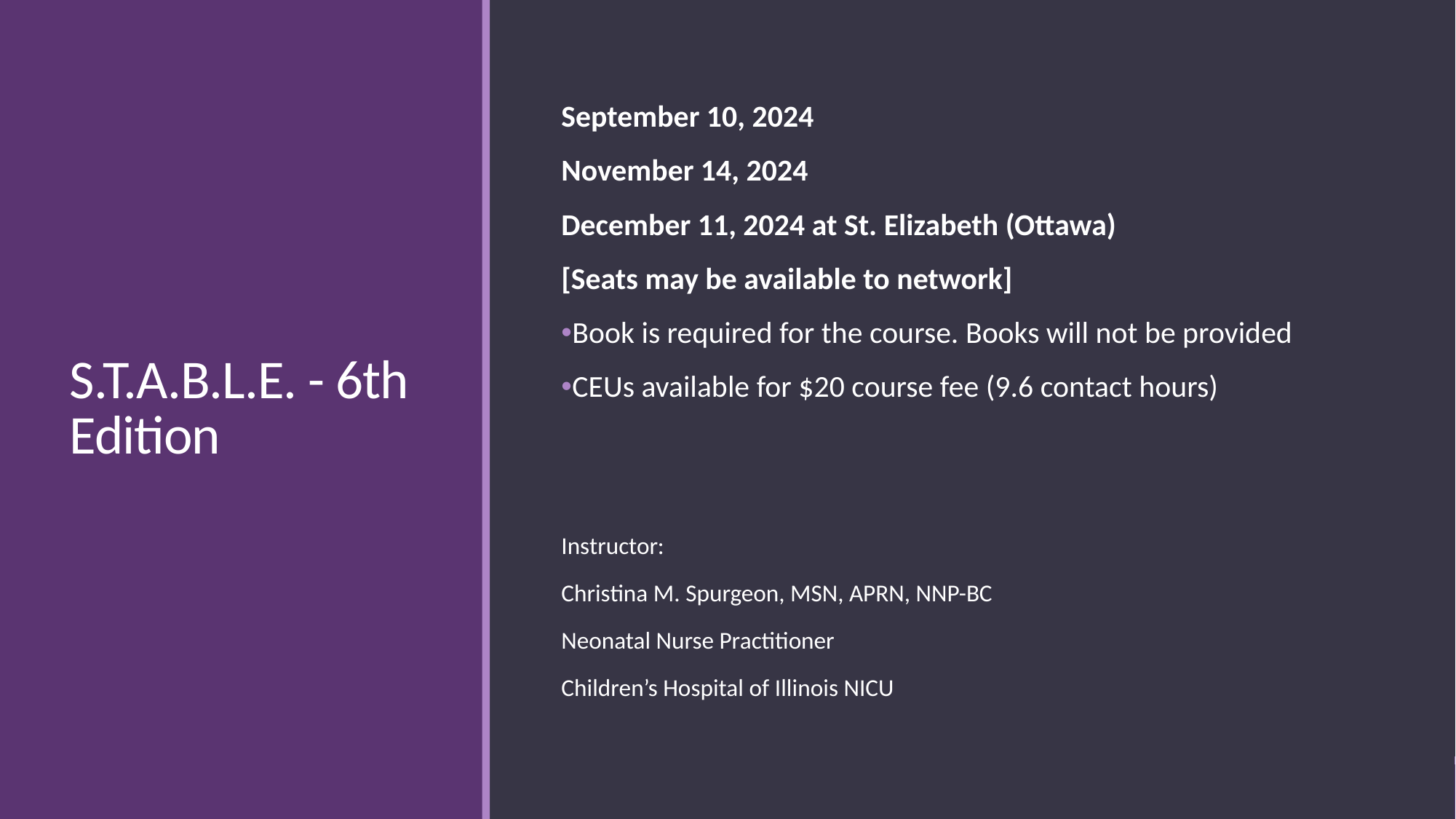

# S.T.A.B.L.E. - 6th Edition
September 10, 2024
November 14, 2024
December 11, 2024 at St. Elizabeth (Ottawa)
[Seats may be available to network]
Book is required for the course. Books will not be provided
CEUs available for $20 course fee (9.6 contact hours)

Instructor:
Christina M. Spurgeon, MSN, APRN, NNP-BC
Neonatal Nurse Practitioner
Children’s Hospital of Illinois NICU